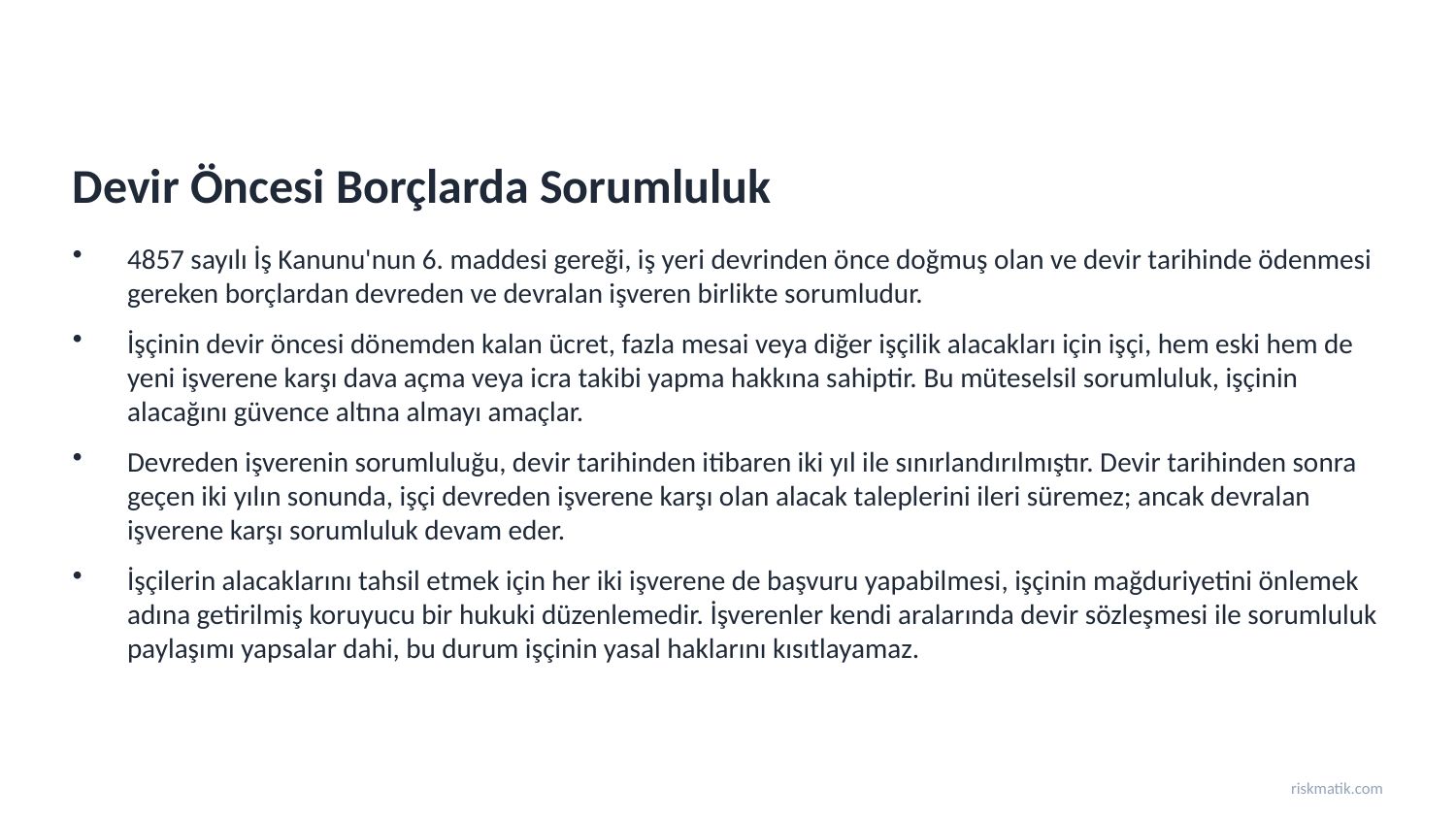

Devir Öncesi Borçlarda Sorumluluk
4857 sayılı İş Kanunu'nun 6. maddesi gereği, iş yeri devrinden önce doğmuş olan ve devir tarihinde ödenmesi gereken borçlardan devreden ve devralan işveren birlikte sorumludur.
İşçinin devir öncesi dönemden kalan ücret, fazla mesai veya diğer işçilik alacakları için işçi, hem eski hem de yeni işverene karşı dava açma veya icra takibi yapma hakkına sahiptir. Bu müteselsil sorumluluk, işçinin alacağını güvence altına almayı amaçlar.
Devreden işverenin sorumluluğu, devir tarihinden itibaren iki yıl ile sınırlandırılmıştır. Devir tarihinden sonra geçen iki yılın sonunda, işçi devreden işverene karşı olan alacak taleplerini ileri süremez; ancak devralan işverene karşı sorumluluk devam eder.
İşçilerin alacaklarını tahsil etmek için her iki işverene de başvuru yapabilmesi, işçinin mağduriyetini önlemek adına getirilmiş koruyucu bir hukuki düzenlemedir. İşverenler kendi aralarında devir sözleşmesi ile sorumluluk paylaşımı yapsalar dahi, bu durum işçinin yasal haklarını kısıtlayamaz.
riskmatik.com